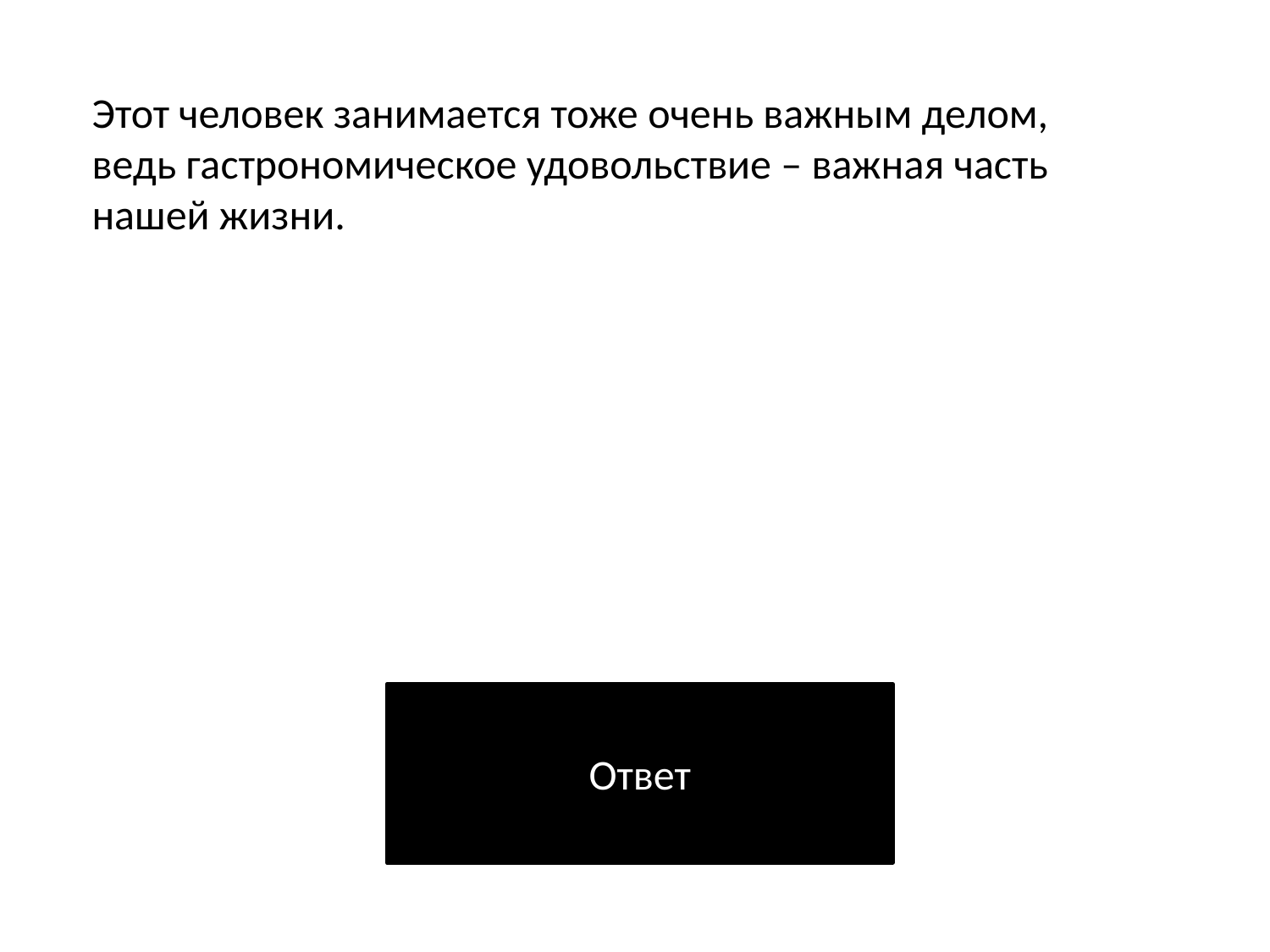

Этот человек занимается тоже очень важным делом, ведь гастрономическое удовольствие – важная часть нашей жизни.
Ответ